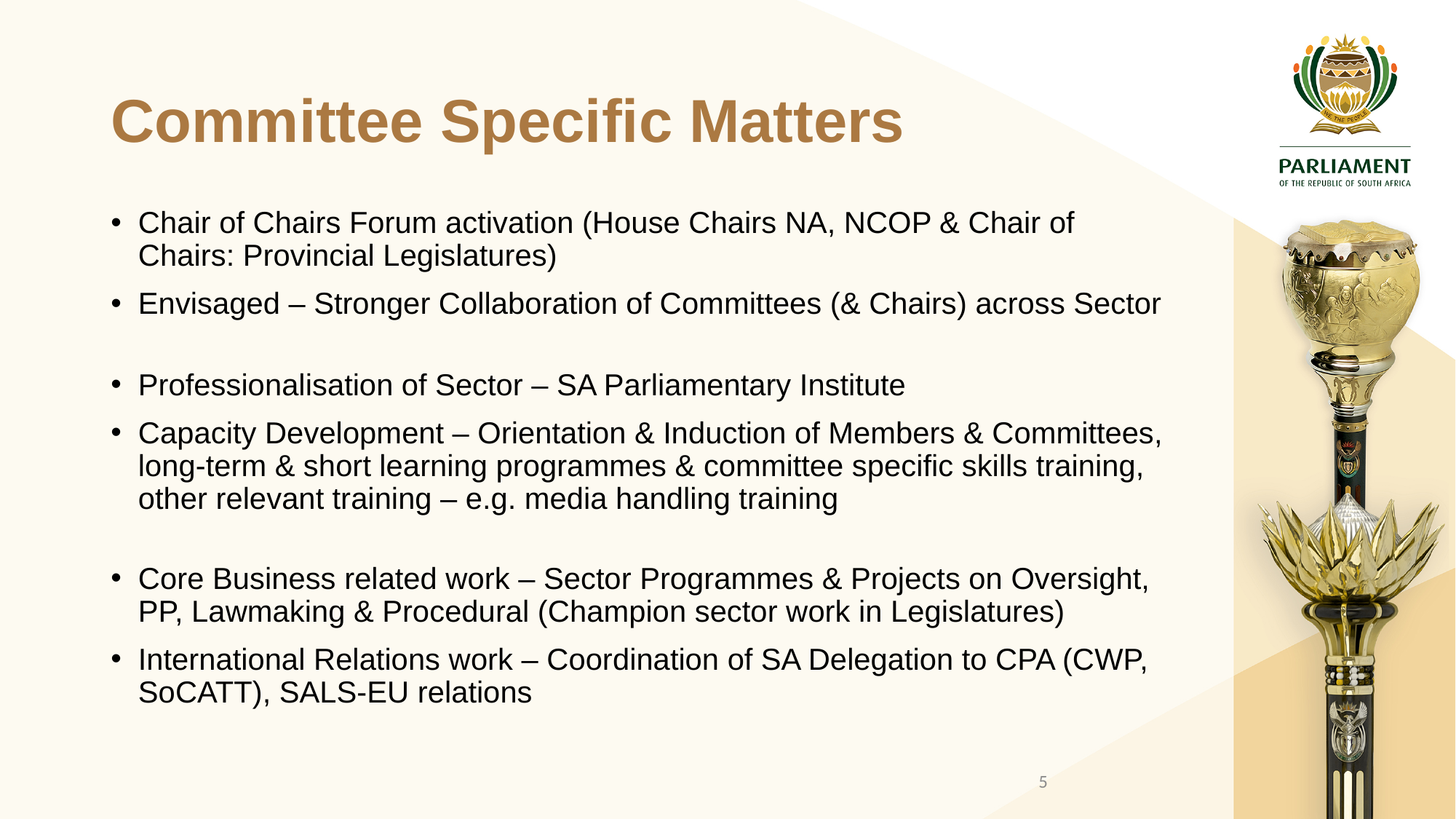

# Committee Specific Matters
Chair of Chairs Forum activation (House Chairs NA, NCOP & Chair of Chairs: Provincial Legislatures)
Envisaged – Stronger Collaboration of Committees (& Chairs) across Sector

Professionalisation of Sector – SA Parliamentary Institute
Capacity Development – Orientation & Induction of Members & Committees, long-term & short learning programmes & committee specific skills training, other relevant training – e.g. media handling training

Core Business related work – Sector Programmes & Projects on Oversight, PP, Lawmaking & Procedural (Champion sector work in Legislatures)
International Relations work – Coordination of SA Delegation to CPA (CWP, SoCATT), SALS-EU relations
5